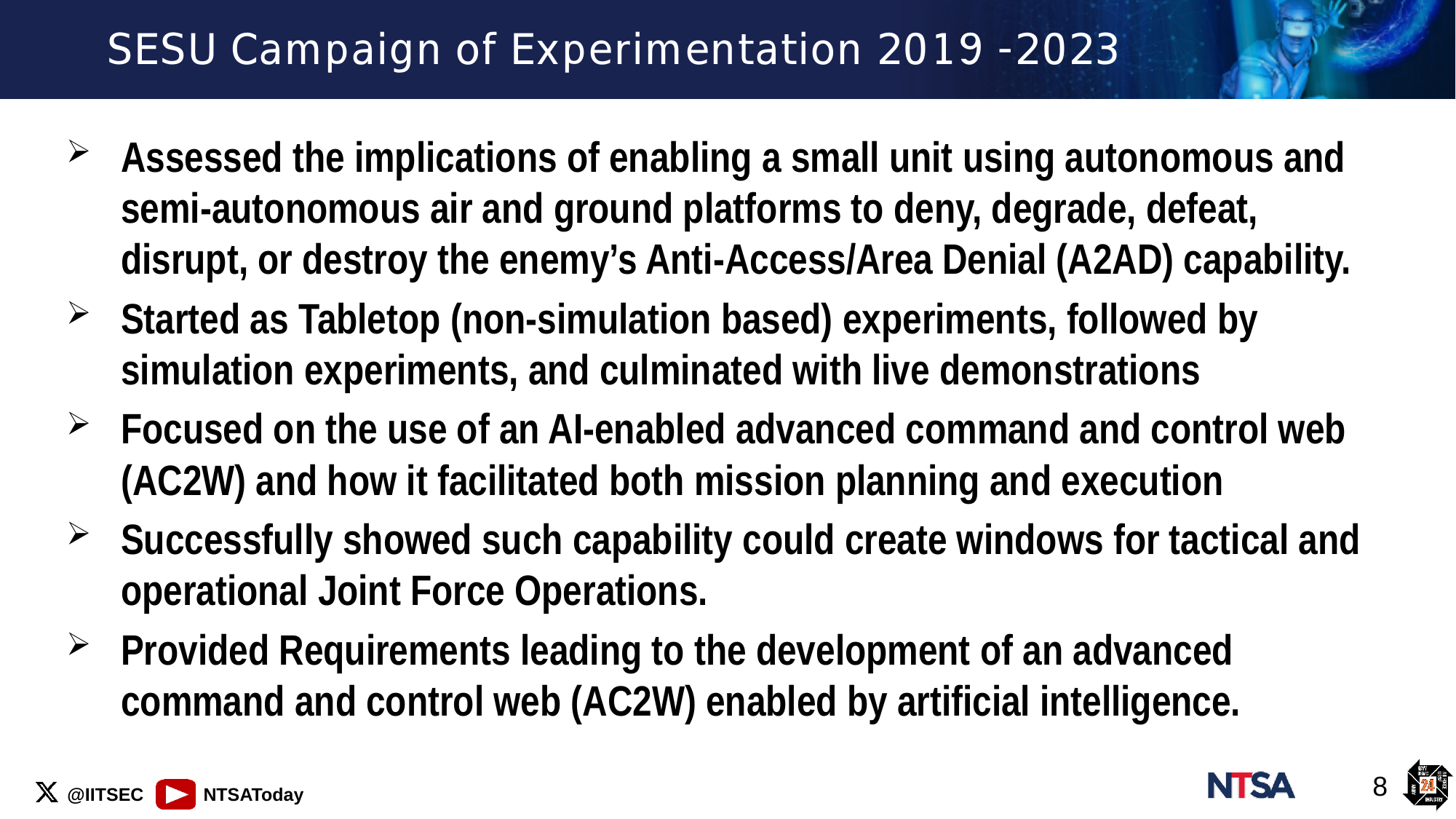

# SESU Campaign of Experimentation 2019 -2023
Assessed the implications of enabling a small unit using autonomous and semi-autonomous air and ground platforms to deny, degrade, defeat, disrupt, or destroy the enemy’s Anti-Access/Area Denial (A2AD) capability.
Started as Tabletop (non-simulation based) experiments, followed by simulation experiments, and culminated with live demonstrations
Focused on the use of an AI-enabled advanced command and control web (AC2W) and how it facilitated both mission planning and execution
Successfully showed such capability could create windows for tactical and operational Joint Force Operations.
Provided Requirements leading to the development of an advanced command and control web (AC2W) enabled by artificial intelligence.
8